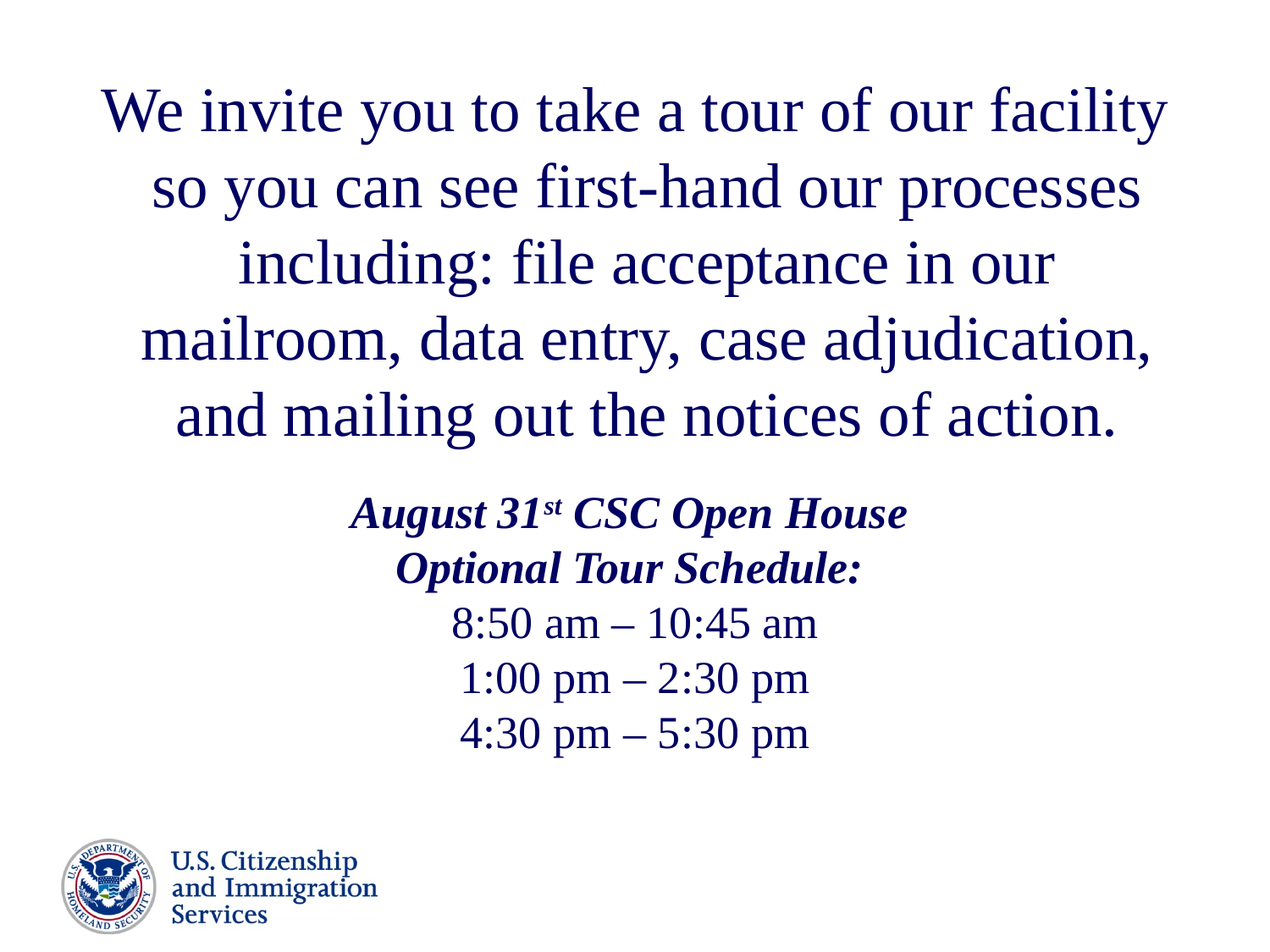

We invite you to take a tour of our facility so you can see first-hand our processes including: file acceptance in our mailroom, data entry, case adjudication, and mailing out the notices of action.

August 31st CSC Open House
Optional Tour Schedule:
8:50 am – 10:45 am
1:00 pm – 2:30 pm
4:30 pm – 5:30 pm
Tour times
42